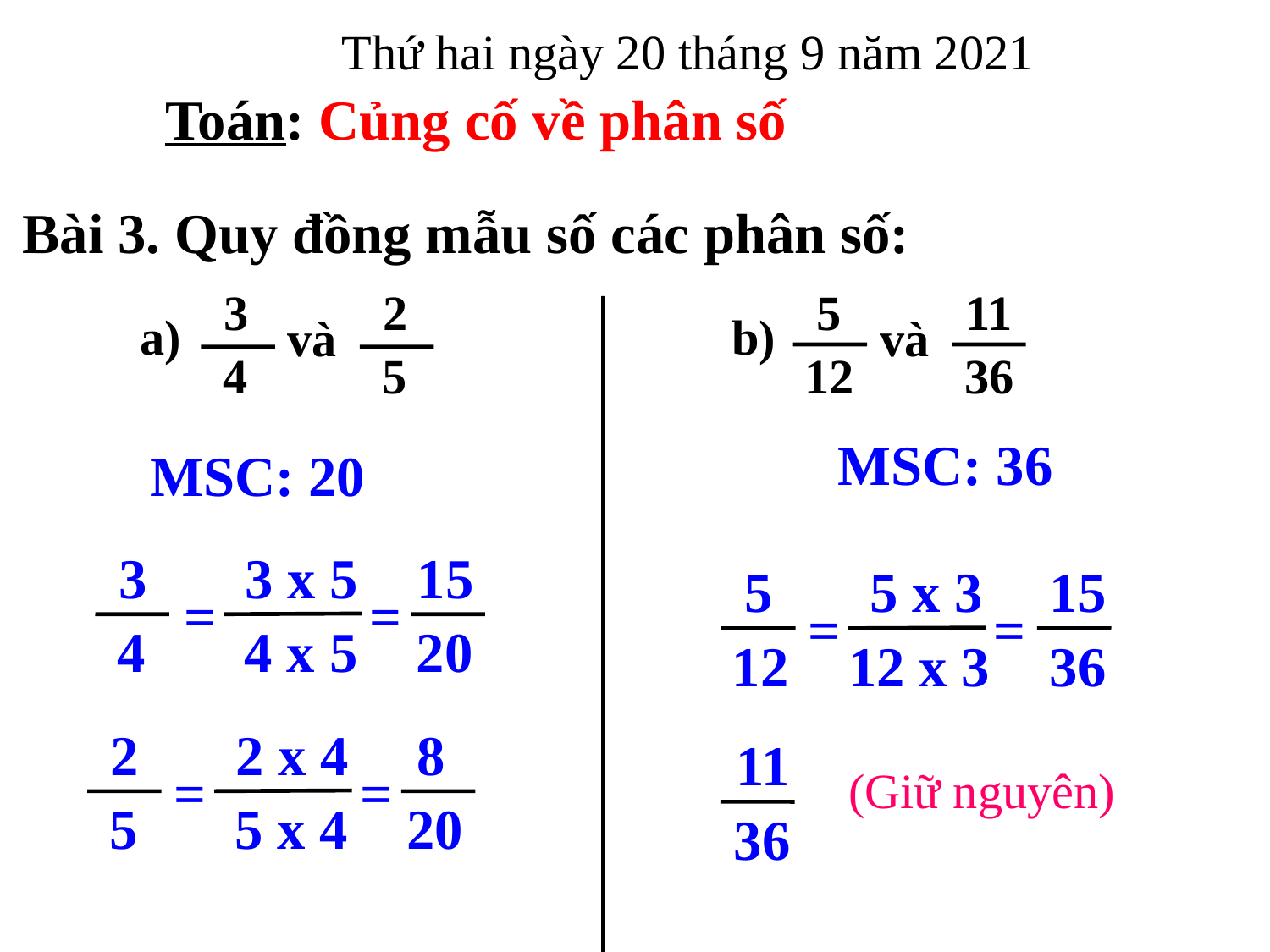

Thứ hai ngày 20 tháng 9 năm 2021
Toán: Củng cố về phân số
Bài 3. Quy đồng mẫu số các phân số:
3
2
a)
và
4
5

5
11
b)
và

12
36

MSC: 36
MSC: 20
3
4

3 x 5
4 x 5

15
20

5
12

5 x 3
=
12 x 3

15
=
36

=
=

2
5

2 x 4
5 x 4

8
11
36

=
=
(Giữ nguyên)

20